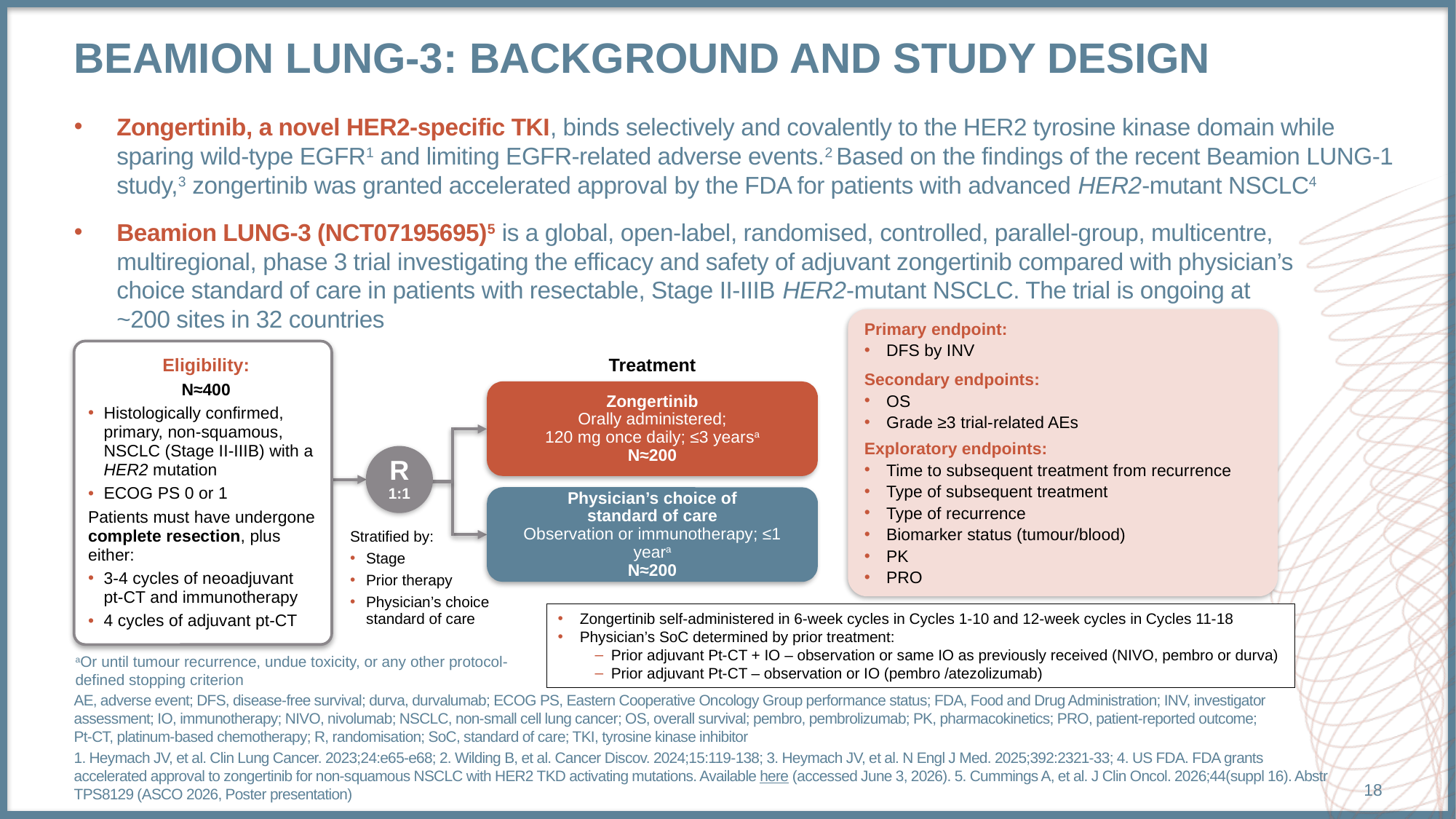

# Beamion LUNG-3: background and study design
Zongertinib, a novel HER2-specific TKI, binds selectively and covalently to the HER2 tyrosine kinase domain while sparing wild-type EGFR1 and limiting EGFR-related adverse events.2 Based on the findings of the recent Beamion LUNG‑1 study,3 zongertinib was granted accelerated approval by the FDA for patients with advanced HER2-mutant NSCLC4
Beamion LUNG-3 (NCT07195695)5 is a global, open-label, randomised, controlled, parallel-group, multicentre, multiregional, phase 3 trial investigating the efficacy and safety of adjuvant zongertinib compared with physician’s
choice standard of care in patients with resectable, Stage II-IIIB HER2-mutant NSCLC. The trial is ongoing at
~200 sites in 32 countries
Primary endpoint:
DFS by INV
Secondary endpoints:
OS
Grade ≥3 trial-related AEs
Exploratory endpoints:
Time to subsequent treatment from recurrence
Type of subsequent treatment
Type of recurrence
Biomarker status (tumour/blood)
PK
PRO
Eligibility:
N≈400
Histologically confirmed, primary, non-squamous, NSCLC (Stage II-IIIB) with a HER2 mutation
ECOG PS 0 or 1
Patients must have undergone complete resection, plus either:
3-4 cycles of neoadjuvant pt‑CT and immunotherapy
4 cycles of adjuvant pt-CT
Treatment
Zongertinib
Orally administered;
120 mg once daily; ≤3 yearsa
N≈200
R
1:1
Physician’s choice of
standard of care
Observation or immunotherapy; ≤1 yeara
N≈200
Stratified by:
Stage
Prior therapy
Physician’s choice
standard of care
Zongertinib self-administered in 6-week cycles in Cycles 1-10 and 12-week cycles in Cycles 11-18
Physician’s SoC determined by prior treatment:
Prior adjuvant Pt-CT + IO – observation or same IO as previously received (NIVO, pembro or durva)
Prior adjuvant Pt-CT – observation or IO (pembro /atezolizumab)
aOr until tumour recurrence, undue toxicity, or any other protocol-defined stopping criterion
AE, adverse event; DFS, disease-free survival; durva, durvalumab; ECOG PS, Eastern Cooperative Oncology Group performance status; FDA, Food and Drug Administration; INV, investigator assessment; IO, immunotherapy; NIVO, nivolumab; NSCLC, non-small cell lung cancer; OS, overall survival; pembro, pembrolizumab; PK, pharmacokinetics; PRO, patient-reported outcome; Pt‑CT, platinum-based chemotherapy; R, randomisation; SoC, standard of care; TKI, tyrosine kinase inhibitor
1. Heymach JV, et al. Clin Lung Cancer. 2023;24:e65-e68; 2. Wilding B, et al. Cancer Discov. 2024;15:119-138; 3. Heymach JV, et al. N Engl J Med. 2025;392:2321-33; 4. US FDA. FDA grants accelerated approval to zongertinib for non-squamous NSCLC with HER2 TKD activating mutations. Available here (accessed June 3, 2026). 5. Cummings A, et al. J Clin Oncol. 2026;44(suppl 16). Abstr TPS8129 (ASCO 2026, Poster presentation)
18